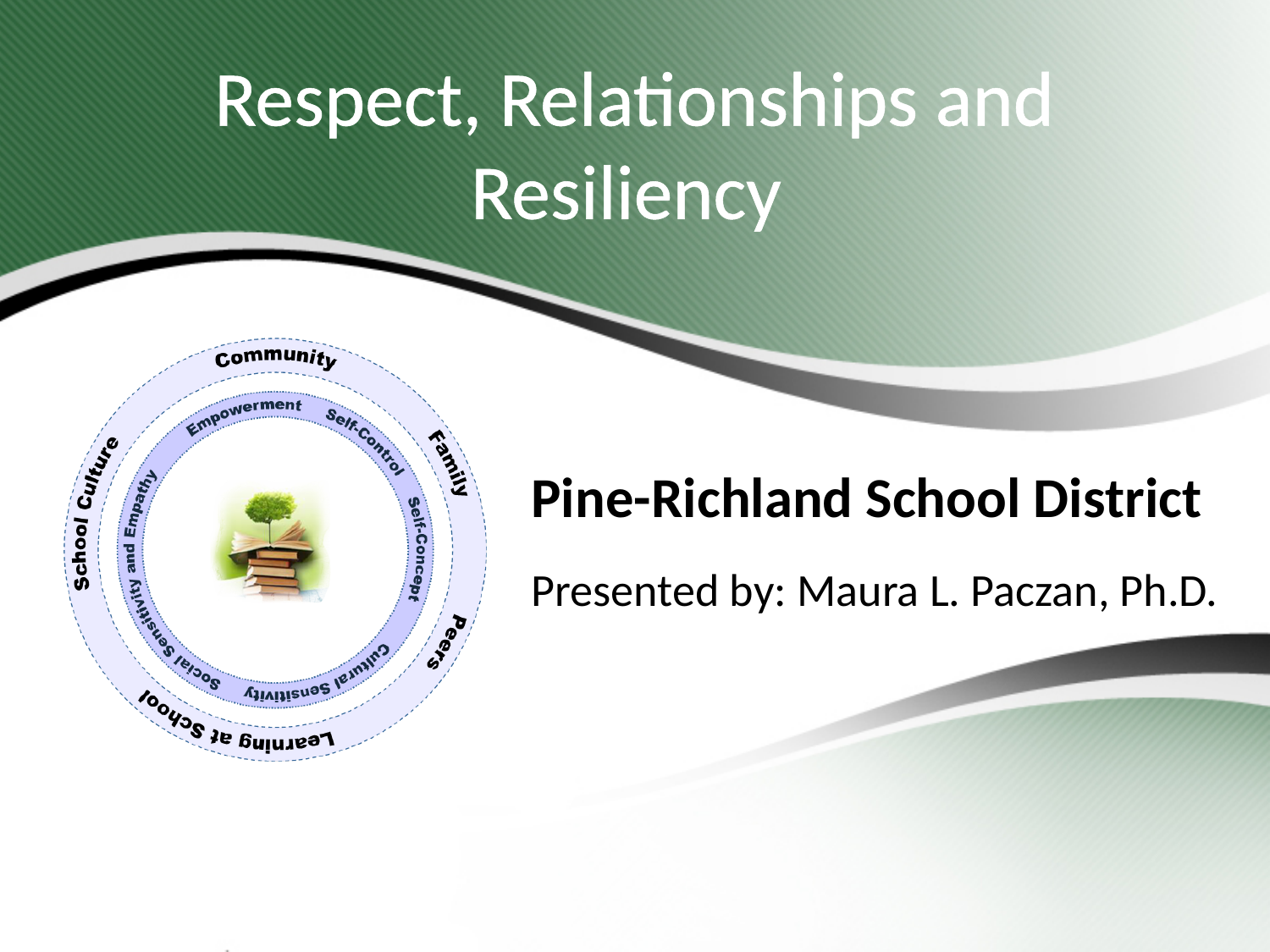

# Respect, Relationships and Resiliency
Pine-Richland School District
Presented by: Maura L. Paczan, Ph.D.